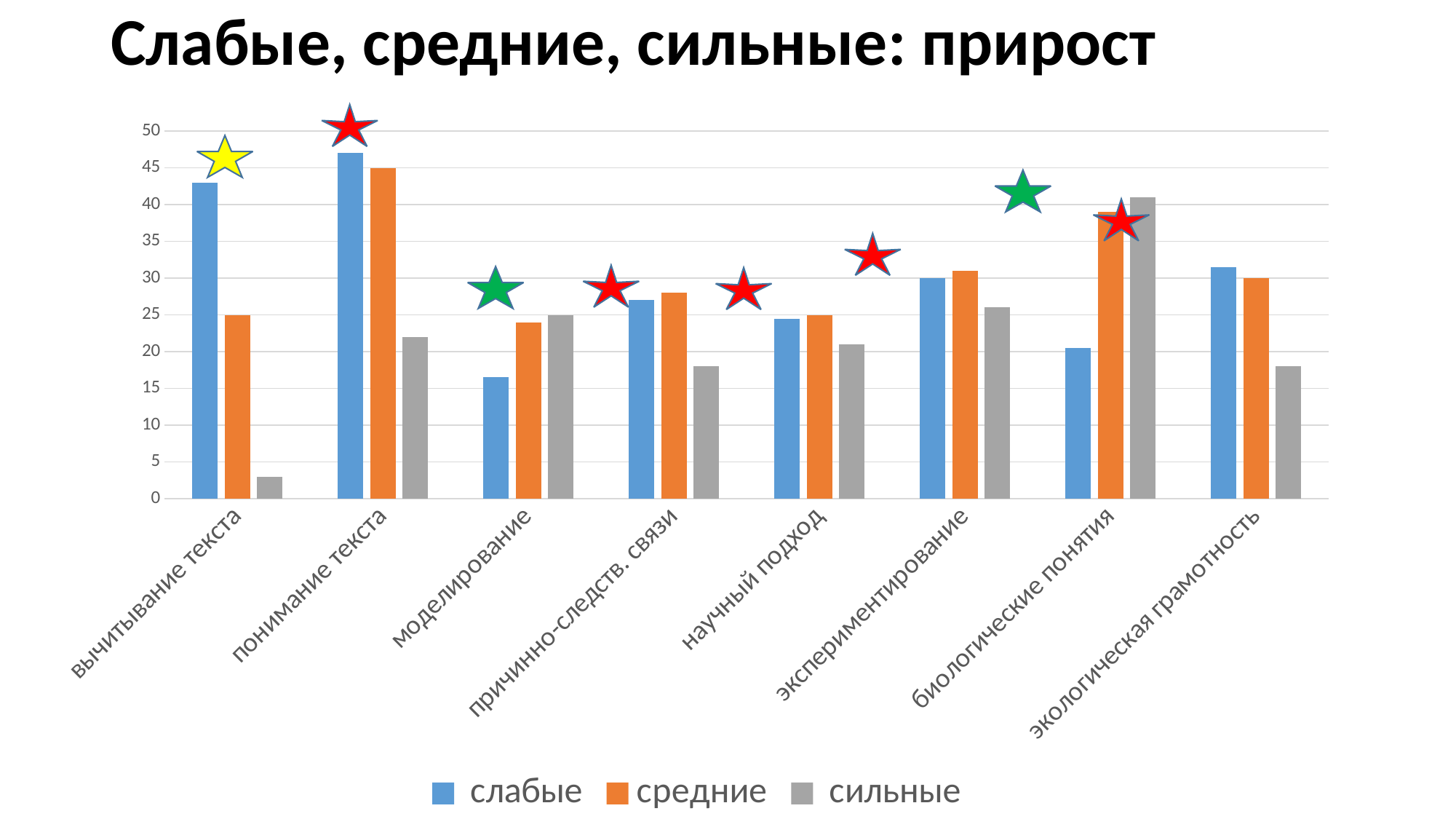

# Слабые, средние, сильные: прирост

### Chart

| Category |  слабые | средние |  сильные |
|---|---|---|---|
| вычитывание текста | 43.0 | 25.0 | 3.0 |
| понимание текста | 47.0 | 45.0 | 22.0 |
| моделирование | 16.5 | 24.0 | 25.0 |
| причинно-следств. связи | 27.0 | 28.0 | 18.0 |
| научный подход | 24.5 | 25.0 | 21.0 |
| экспериментирование | 30.0 | 31.0 | 26.0 |
| биологические понятия | 20.5 | 39.0 | 41.0 |
| экологическая грамотность | 31.5 | 30.0 | 18.0 |